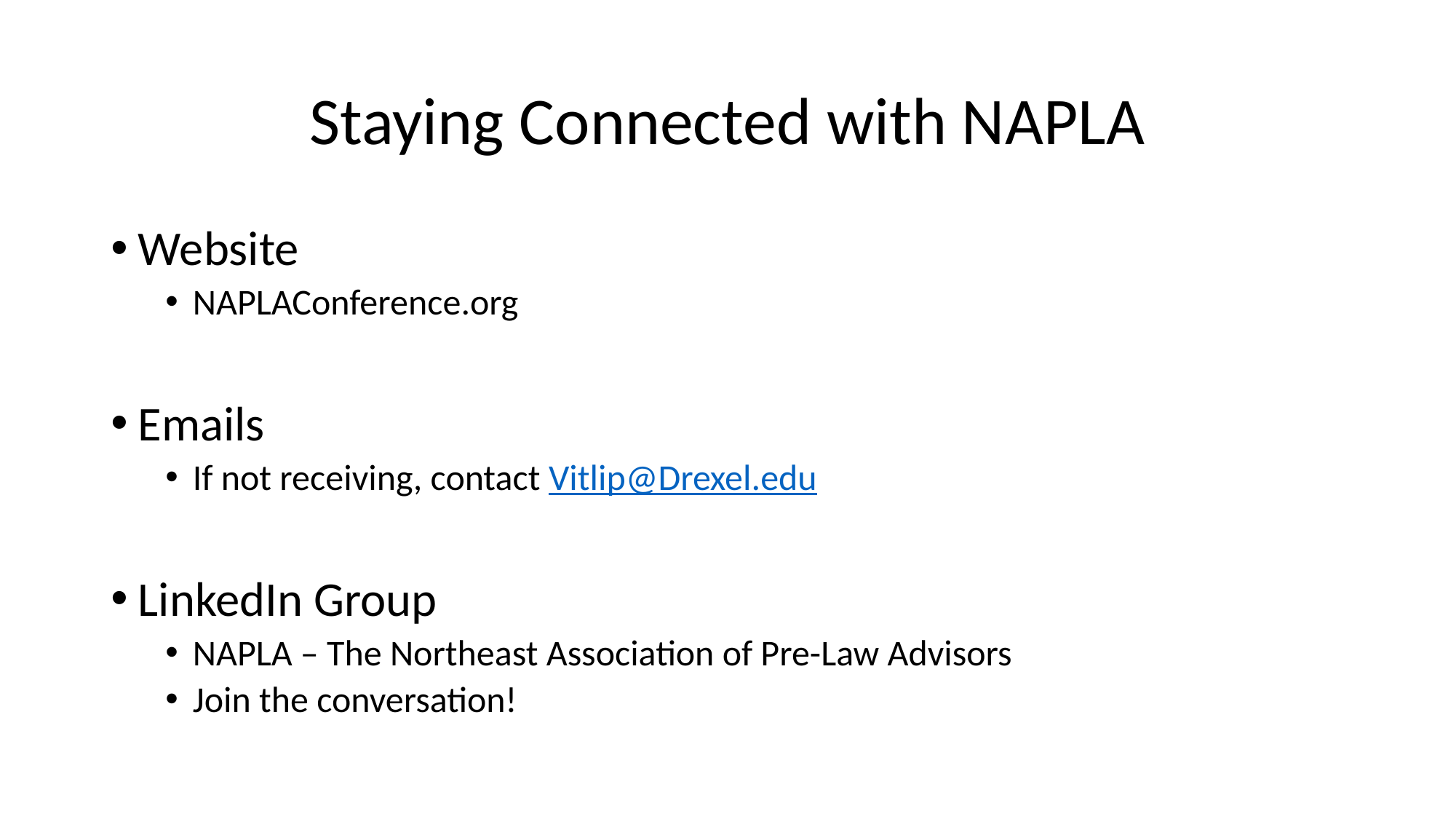

# Staying Connected with NAPLA
Website
NAPLAConference.org

Emails
If not receiving, contact Vitlip@Drexel.edu

LinkedIn Group
NAPLA – The Northeast Association of Pre-Law Advisors
Join the conversation!